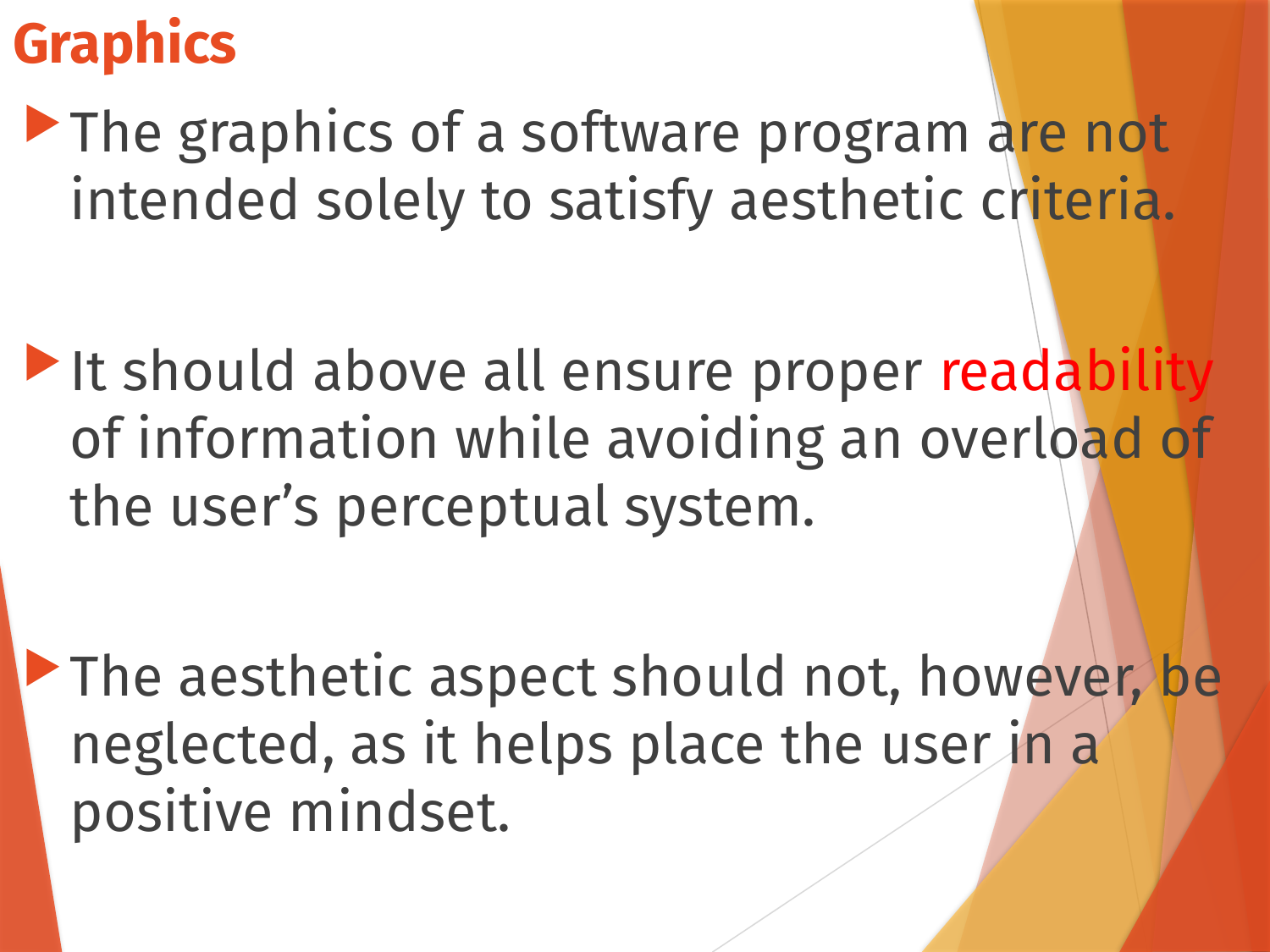

# Graphics
The graphics of a software program are not intended solely to satisfy aesthetic criteria.

It should above all ensure proper readability of information while avoiding an overload of the user’s perceptual system.

The aesthetic aspect should not, however, be neglected, as it helps place the user in a positive mindset.